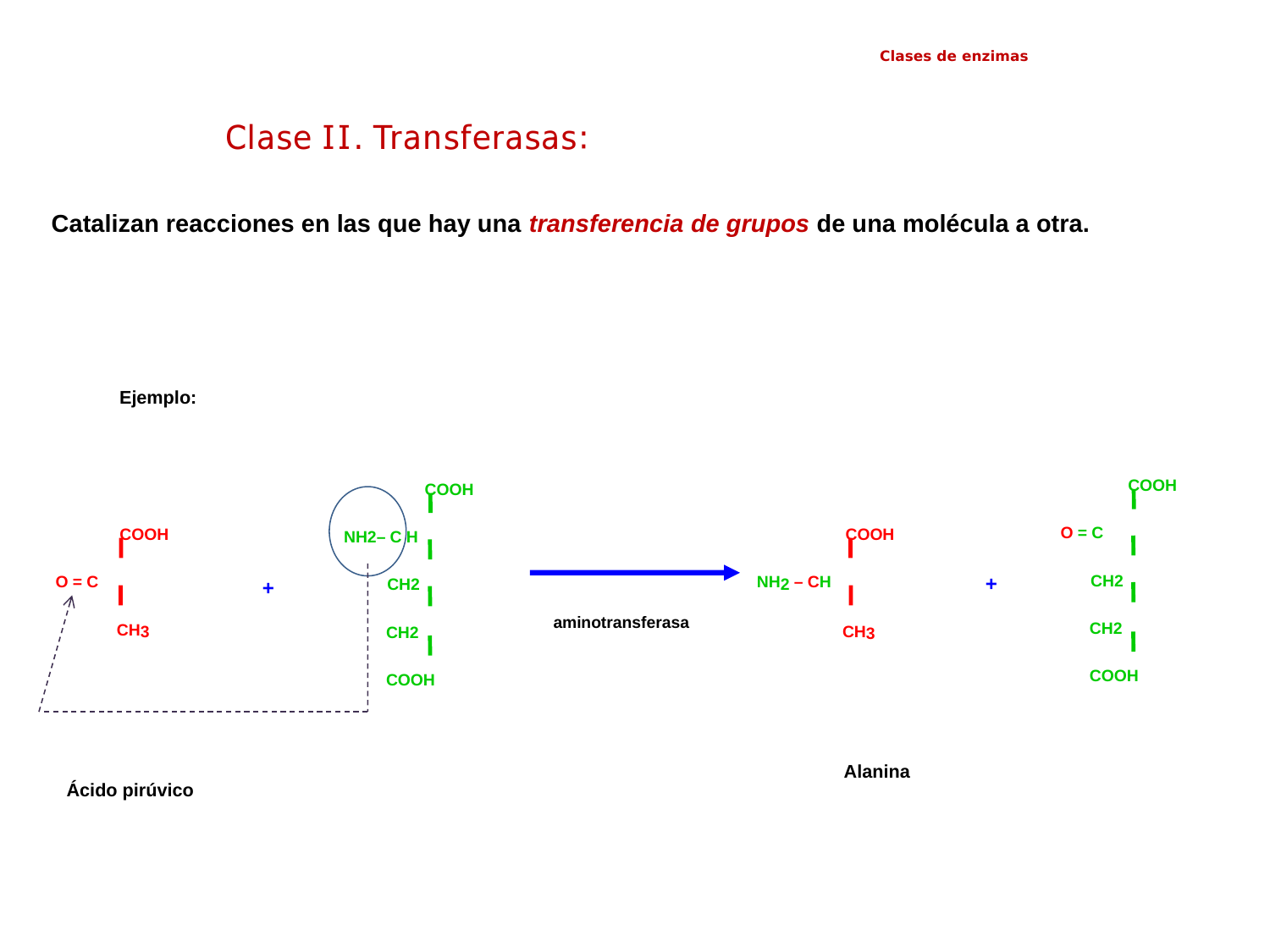

Clases de enzimas
Clase II. Transferasas:
Catalizan reacciones en las que hay una transferencia de grupos de una molécula a otra.
Ejemplo:
        COOH
   O = C
            CH2
          CH2
          COOH

        COOH
NH2– C H
            CH2
          CH2
          COOH

     COOH
O = C
 CH3

       COOH
NH2 – CH
   CH3

+
+

aminotransferasa
Ácido pirúvico
Alanina